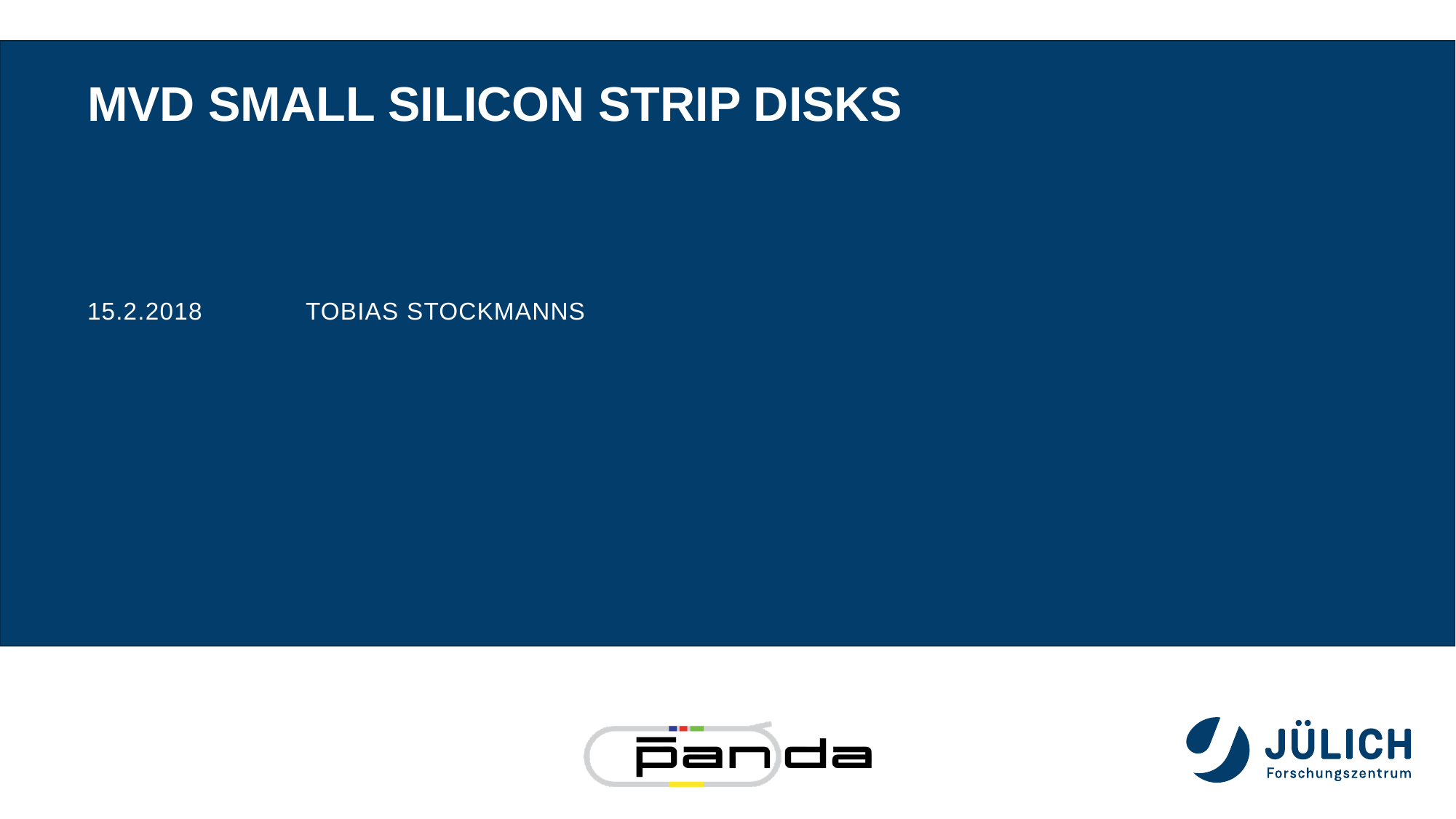

# MVD Small Silicon Strip Disks

15.2.2018	Tobias Stockmanns